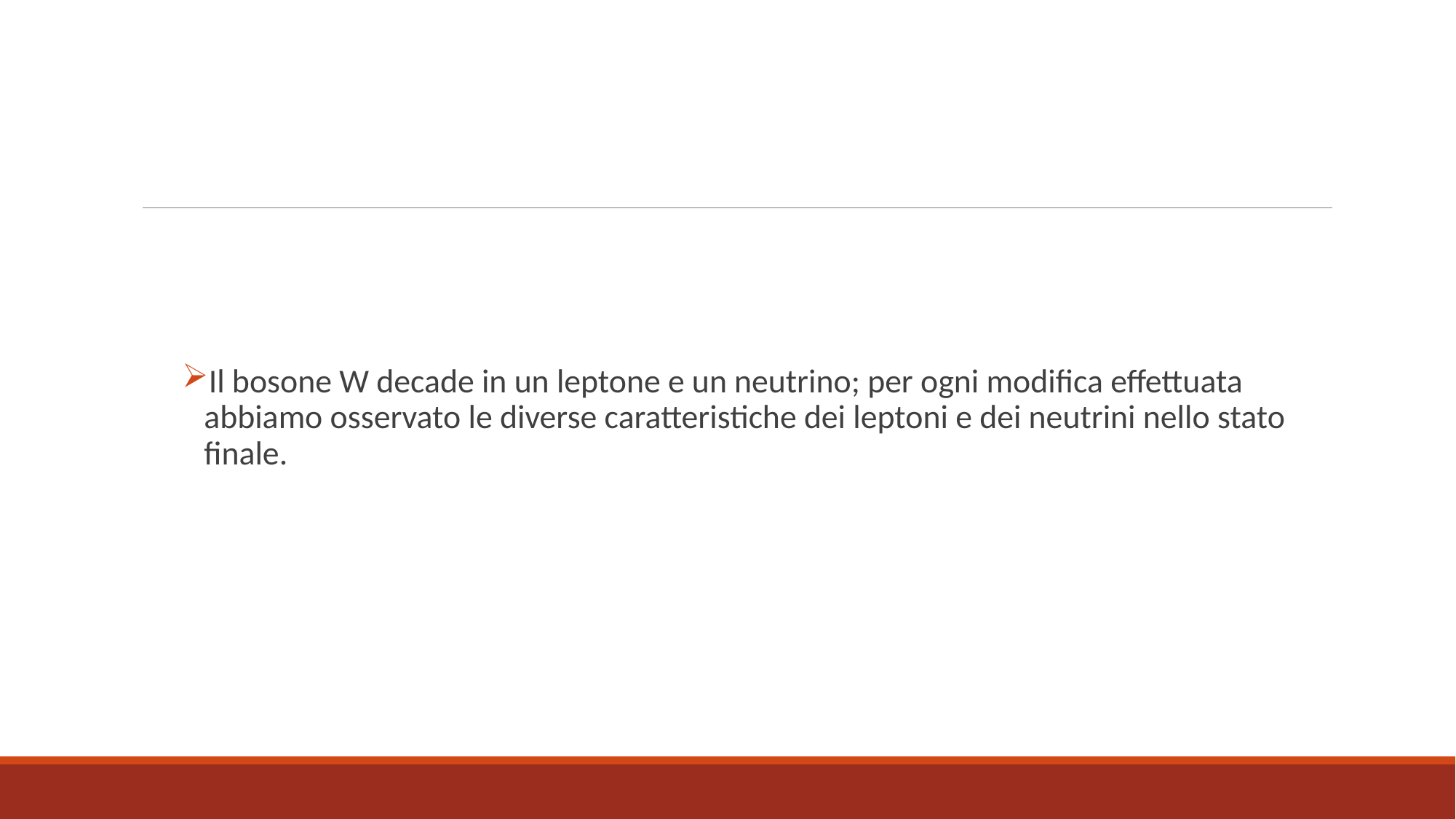

Il bosone W decade in un leptone e un neutrino; per ogni modifica effettuata abbiamo osservato le diverse caratteristiche dei leptoni e dei neutrini nello stato finale.